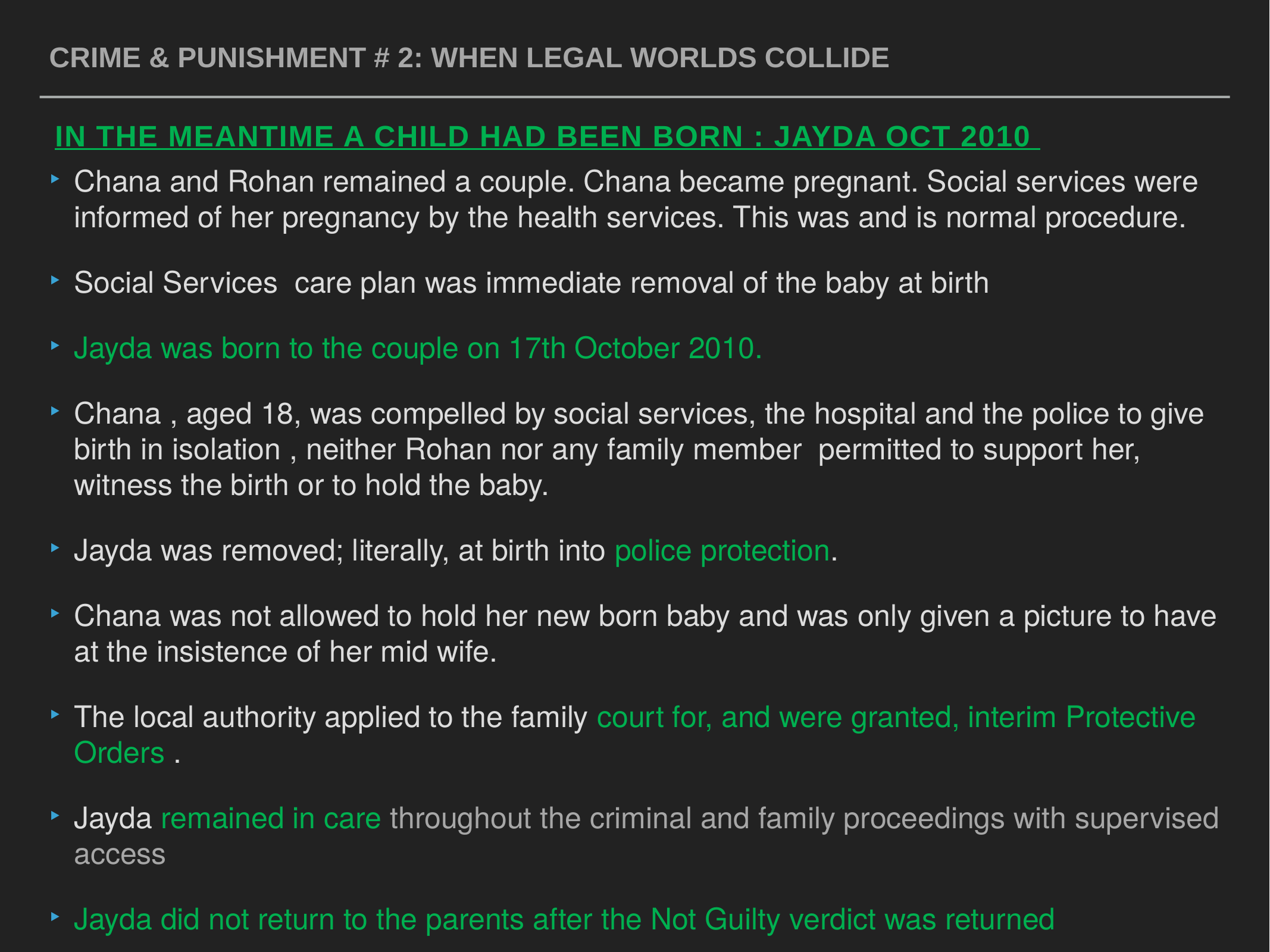

Crime & punishment # 2: when legal worlds collide
In the meantime A child had been born : Jayda oct 2010
Chana and Rohan remained a couple. Chana became pregnant. Social services were informed of her pregnancy by the health services. This was and is normal procedure.
Social Services  care plan was immediate removal of the baby at birth
Jayda was born to the couple on 17th October 2010.
Chana , aged 18, was compelled by social services, the hospital and the police to give birth in isolation , neither Rohan nor any family member  permitted to support her, witness the birth or to hold the baby.
Jayda was removed; literally, at birth into police protection.
Chana was not allowed to hold her new born baby and was only given a picture to have at the insistence of her mid wife.
The local authority applied to the family court for, and were granted, interim Protective Orders .
Jayda remained in care throughout the criminal and family proceedings with supervised access
Jayda did not return to the parents after the Not Guilty verdict was returned